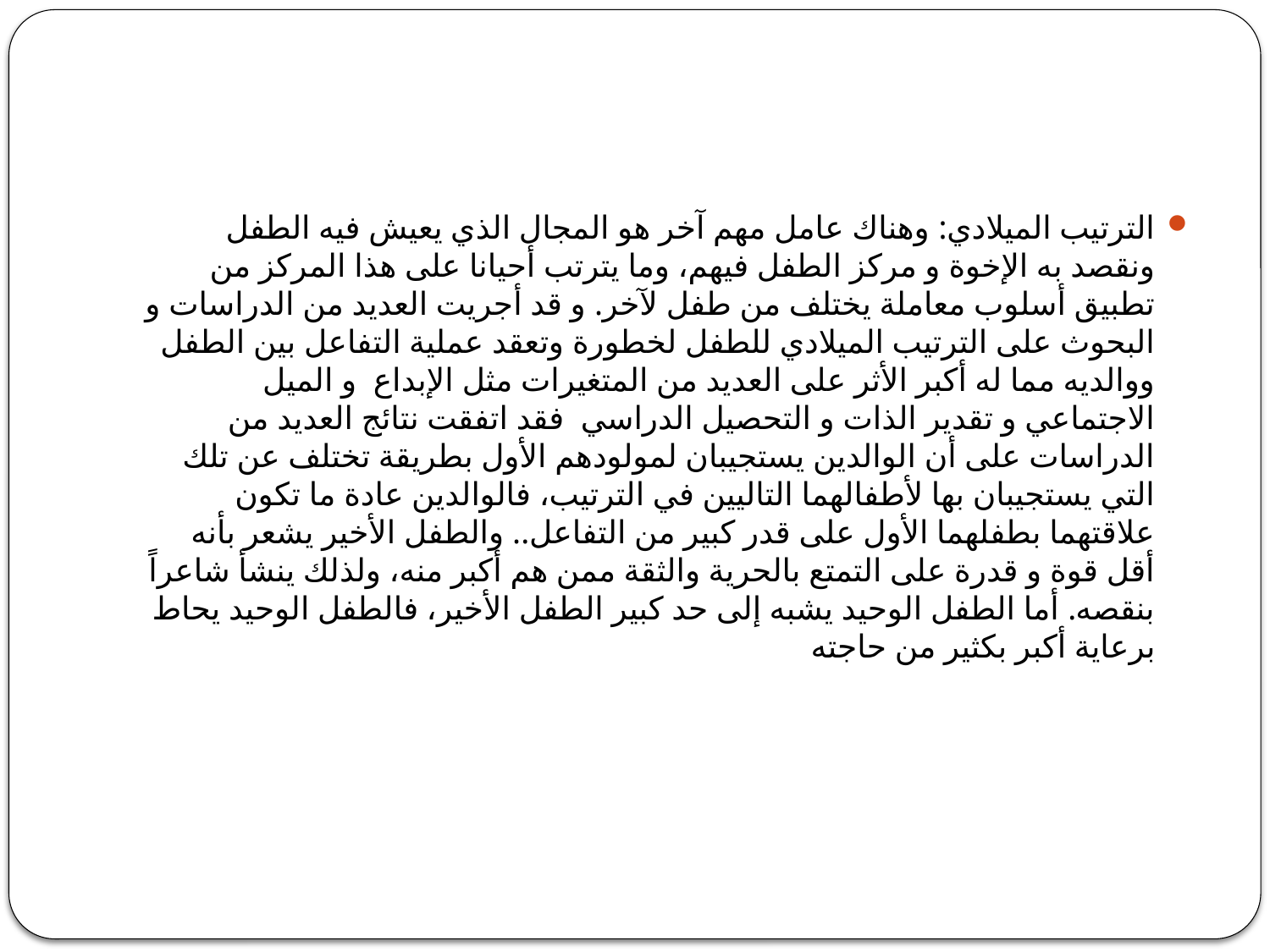

الترتيب الميلادي: وهناك عامل مهم آخر هو المجال الذي يعيش فيه الطفل  ونقصد به الإخوة و مركز الطفل فيهم، وما يترتب أحيانا على هذا المركز من تطبيق أسلوب معاملة يختلف من طفل لآخر. و قد أجريت العديد من الدراسات و البحوث على الترتيب الميلادي للطفل لخطورة وتعقد عملية التفاعل بين الطفل ووالديه مما له أكبر الأثر على العديد من المتغيرات مثل الإبداع  و الميل الاجتماعي و تقدير الذات و التحصيل الدراسي  فقد اتفقت نتائج العديد من الدراسات على أن الوالدين يستجيبان لمولودهم الأول بطريقة تختلف عن تلك التي يستجيبان بها لأطفالهما التاليين في الترتيب، فالوالدين عادة ما تكون علاقتهما بطفلهما الأول على قدر كبير من التفاعل.. والطفل الأخير يشعر بأنه أقل قوة و قدرة على التمتع بالحرية والثقة ممن هم أكبر منه، ولذلك ينشأ شاعراً بنقصه. أما الطفل الوحيد يشبه إلى حد كبير الطفل الأخير، فالطفل الوحيد يحاط برعاية أكبر بكثير من حاجته